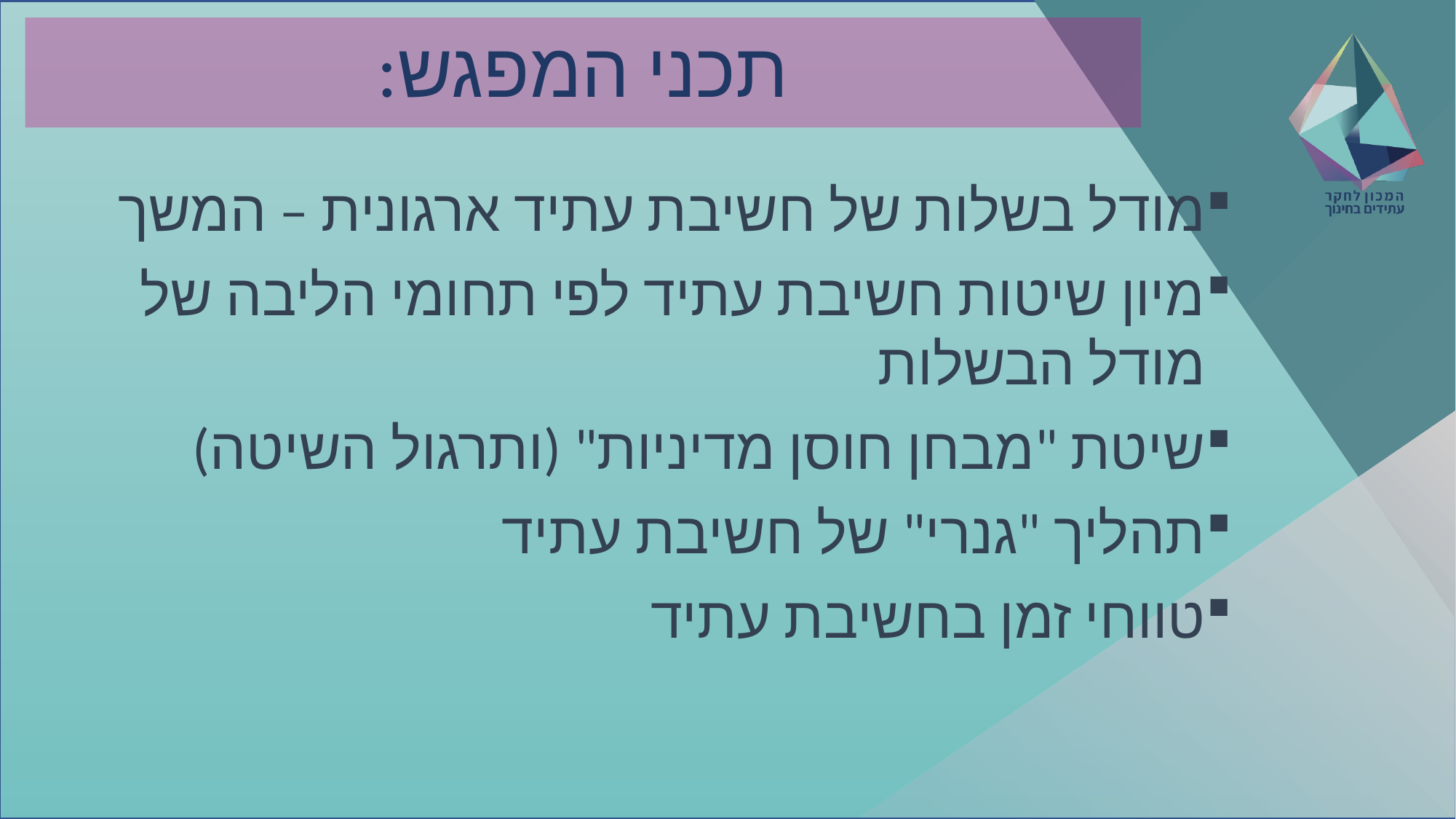

# תכני המפגש:
מודל בשלות של חשיבת עתיד ארגונית – המשך
מיון שיטות חשיבת עתיד לפי תחומי הליבה של מודל הבשלות
שיטת "מבחן חוסן מדיניות" (ותרגול השיטה)
תהליך "גנרי" של חשיבת עתיד
טווחי זמן בחשיבת עתיד

2